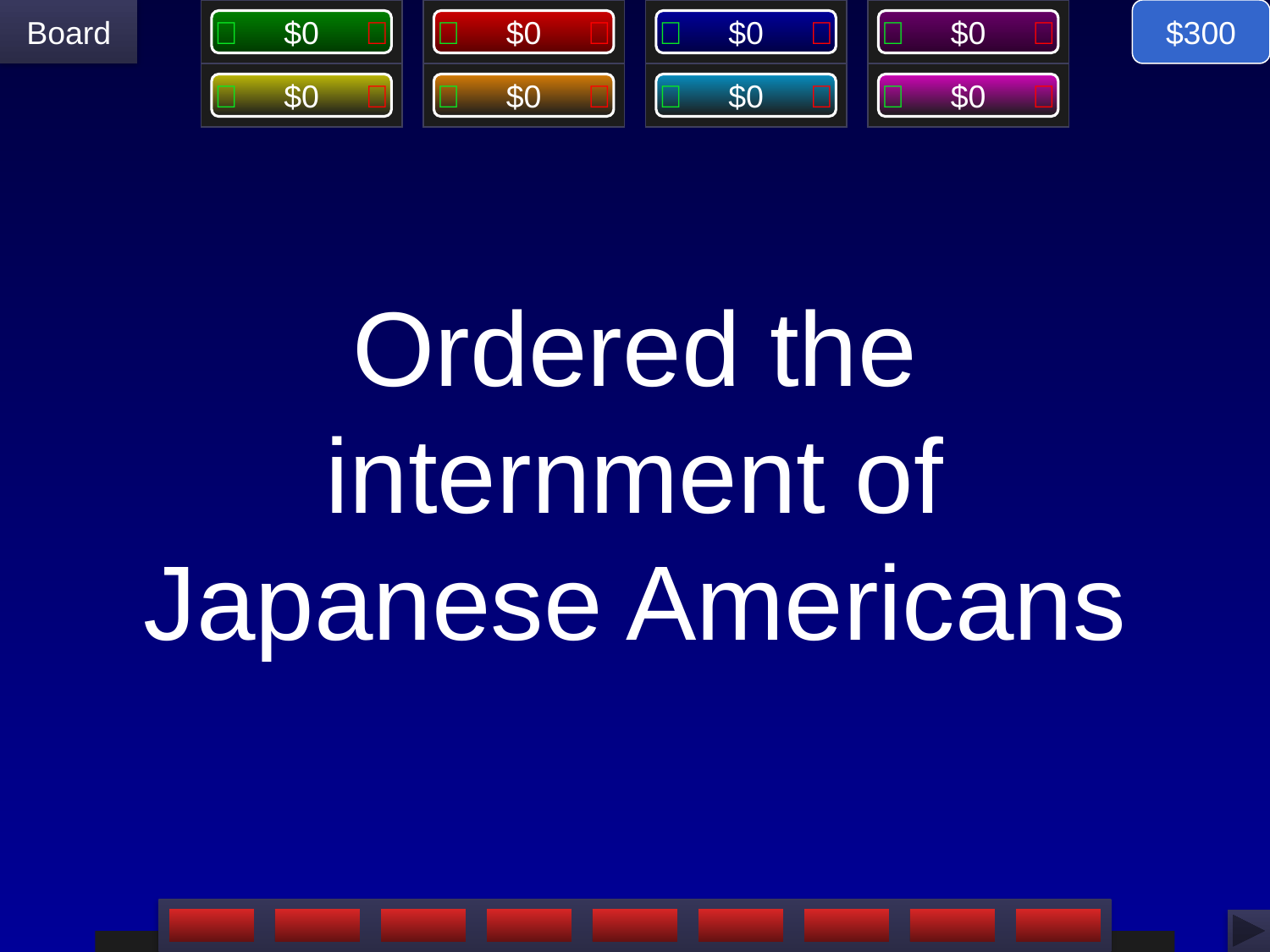

$300
# Ordered the internment of Japanese Americans